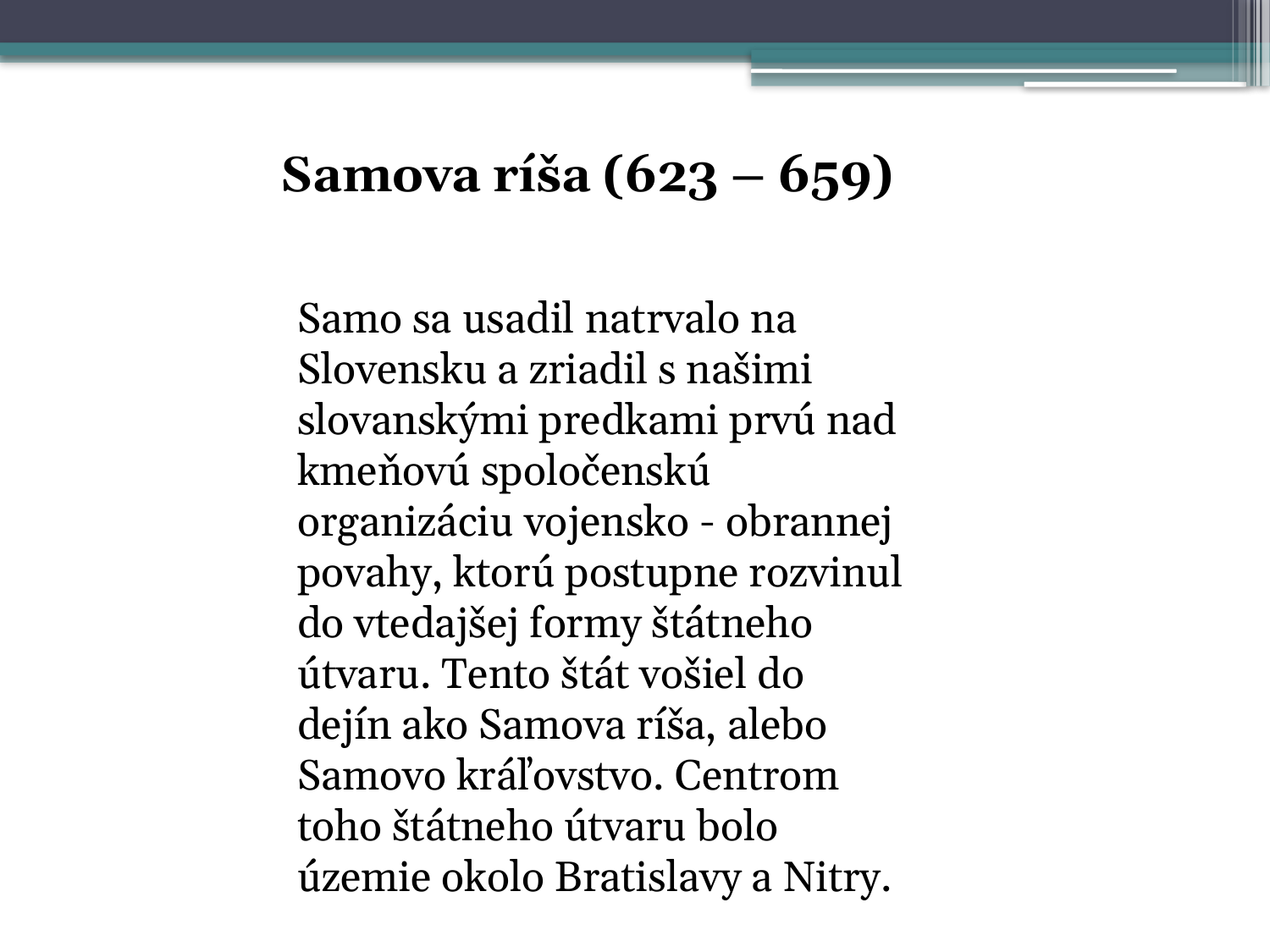

Samova ríša (623 – 659)
Samo sa usadil natrvalo na Slovensku a zriadil s našimi slovanskými predkami prvú nad kmeňovú spoločenskú organizáciu vojensko - obrannej povahy, ktorú postupne rozvinul do vtedajšej formy štátneho útvaru. Tento štát vošiel do dejín ako Samova ríša, alebo Samovo kráľovstvo. Centrom toho štátneho útvaru bolo územie okolo Bratislavy a Nitry.